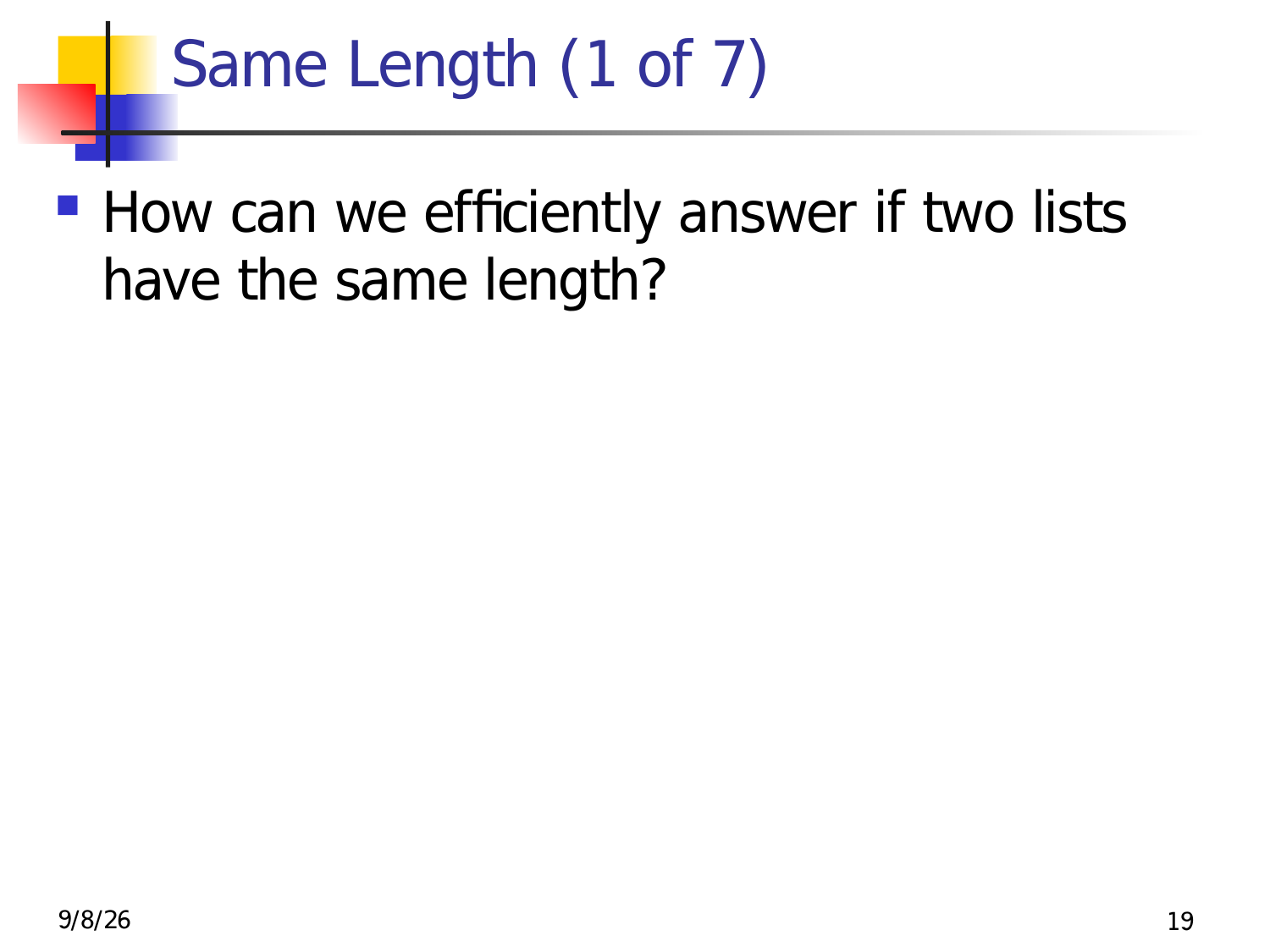

# Same Length (1 of 7)
How can we efficiently answer if two lists have the same length?
9/8/26
19